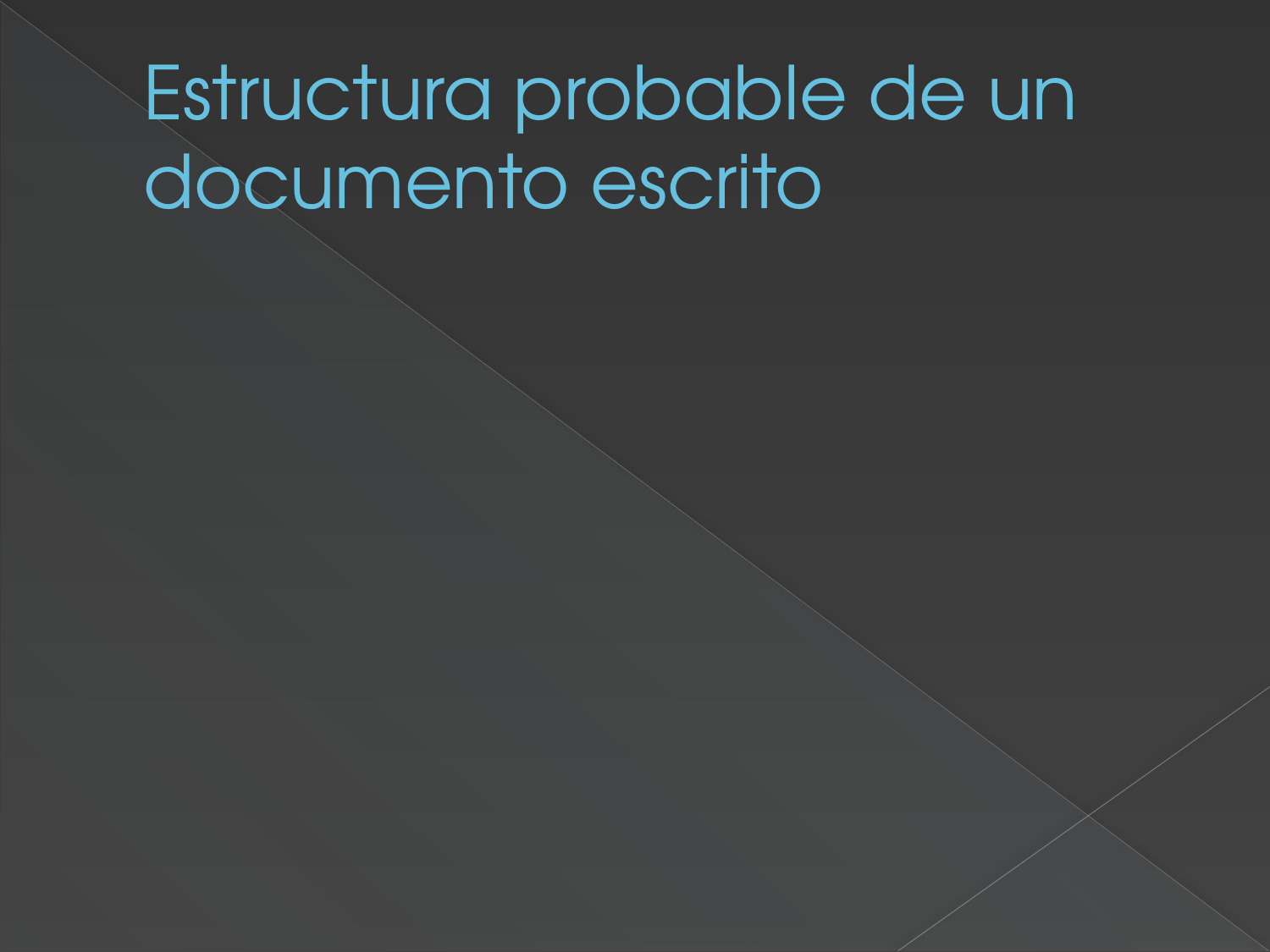

# Estructura probable de un documento escrito